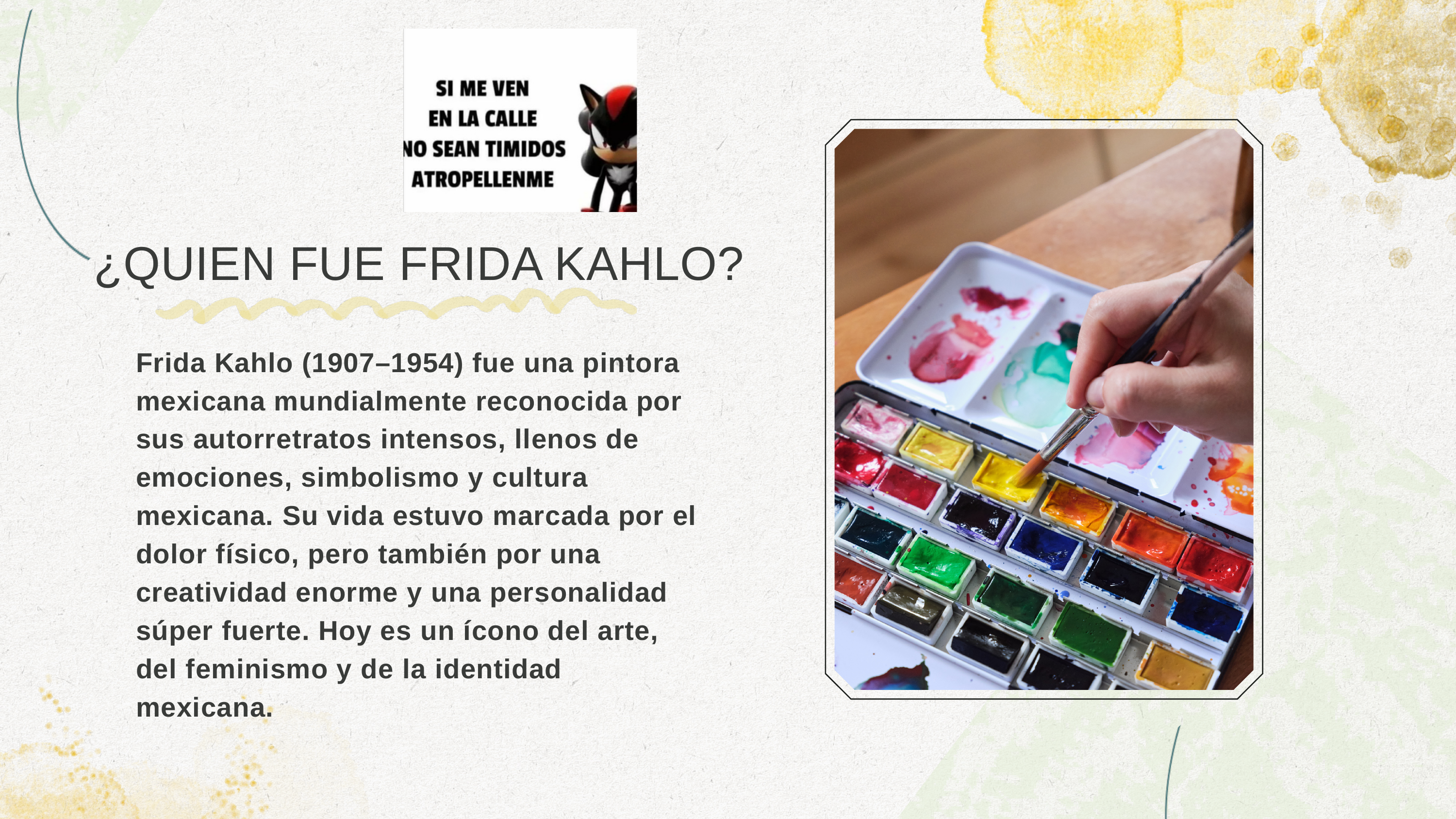

¿QUIEN FUE FRIDA KAHLO?

Frida Kahlo (1907–1954) fue una pintora mexicana mundialmente reconocida por sus autorretratos intensos, llenos de emociones, simbolismo y cultura mexicana. Su vida estuvo marcada por el dolor físico, pero también por una creatividad enorme y una personalidad súper fuerte. Hoy es un ícono del arte, del feminismo y de la identidad mexicana.